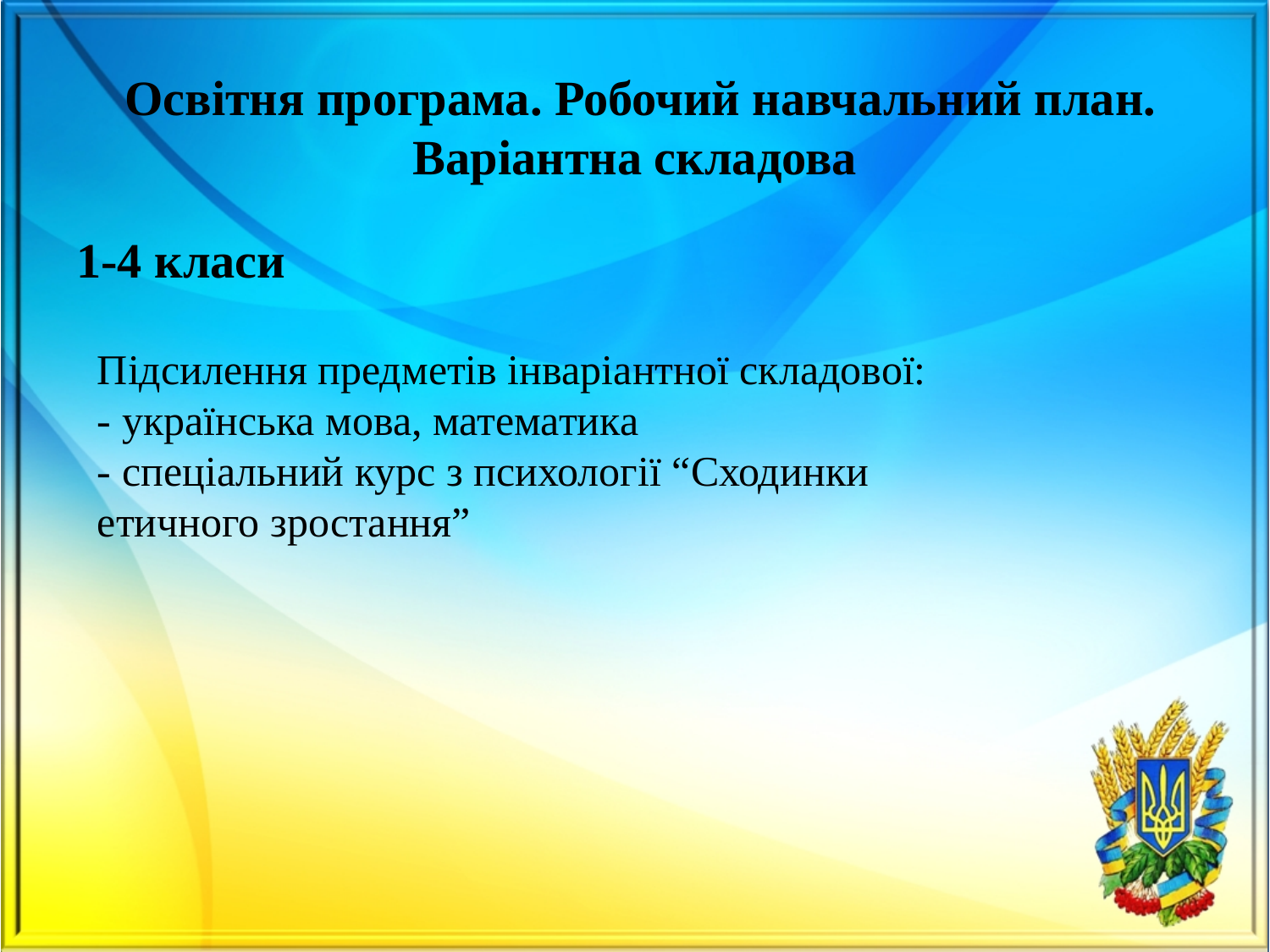

# Освітня програма. Робочий навчальний план. Варіантна складова
1-4 класи

Підсилення предметів інваріантної складової:
- українська мова, математика
- спеціальний курс з психології “Сходинки етичного зростання”